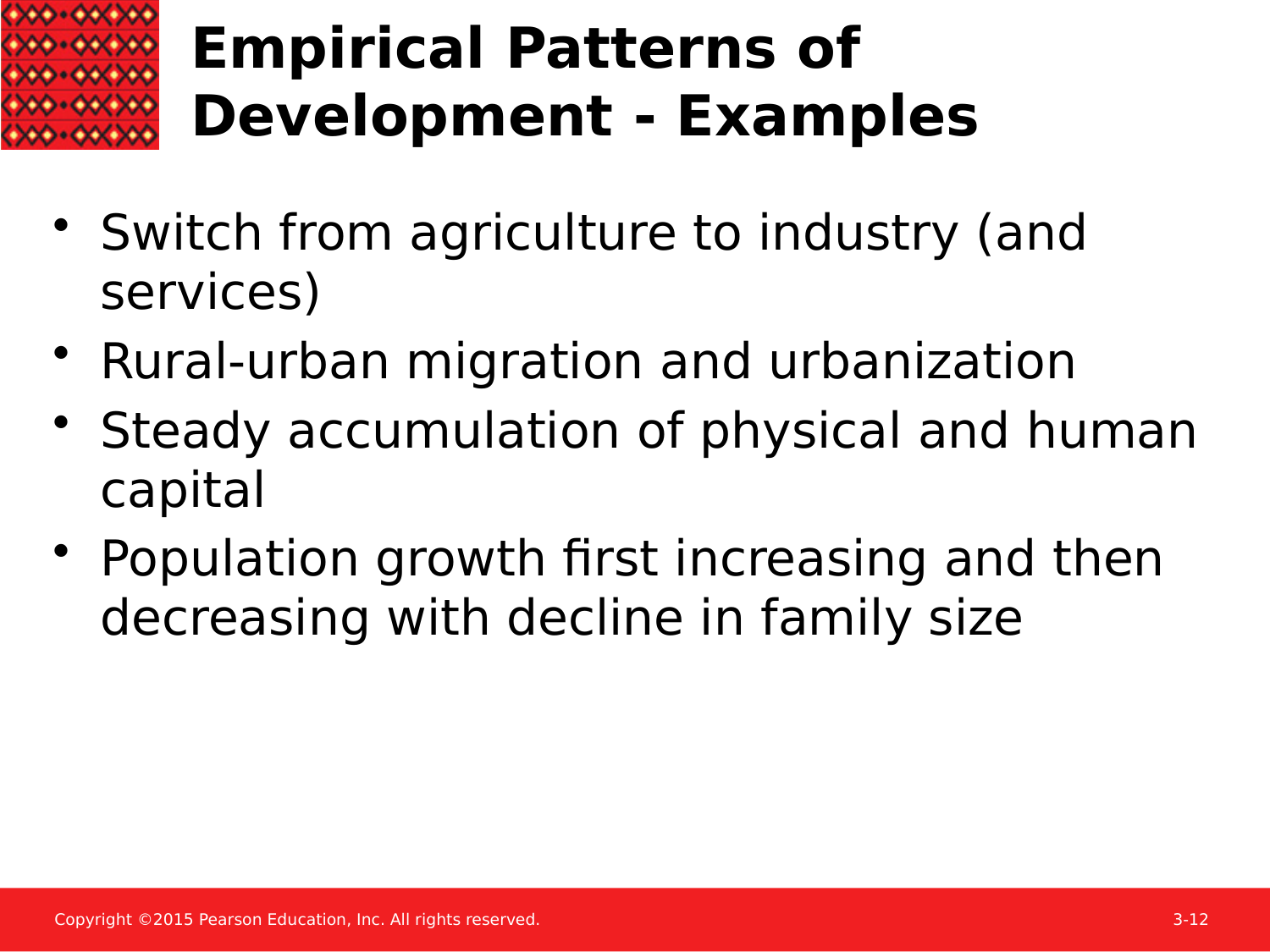

Empirical Patterns of Development - Examples
Switch from agriculture to industry (and services)
Rural-urban migration and urbanization
Steady accumulation of physical and human capital
Population growth first increasing and then decreasing with decline in family size